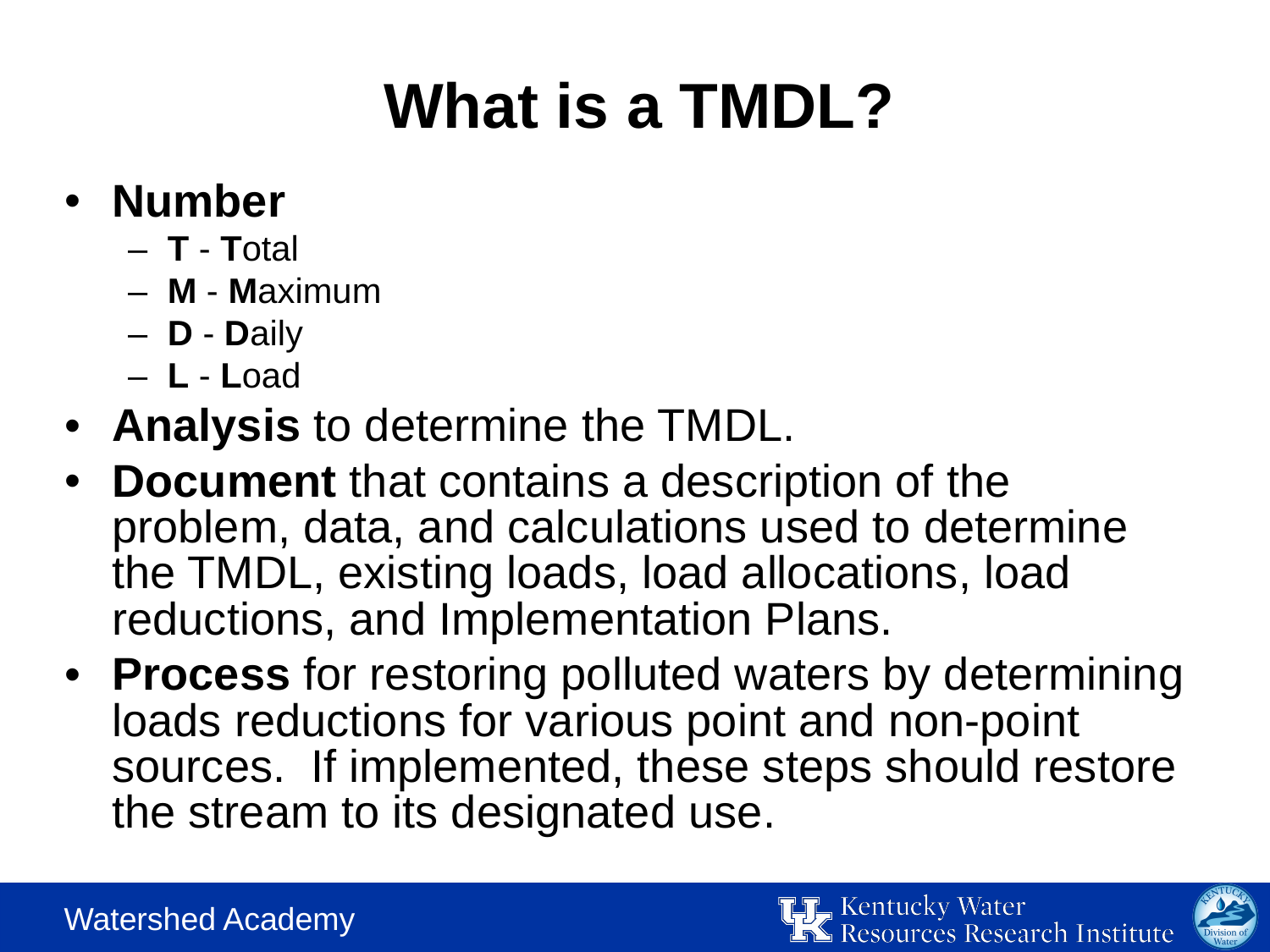

# What is a TMDL?
Number
T - Total
M - Maximum
D - Daily
L - Load
Analysis to determine the TMDL.
Document that contains a description of the problem, data, and calculations used to determine the TMDL, existing loads, load allocations, load reductions, and Implementation Plans.
Process for restoring polluted waters by determining loads reductions for various point and non-point sources.  If implemented, these steps should restore the stream to its designated use.